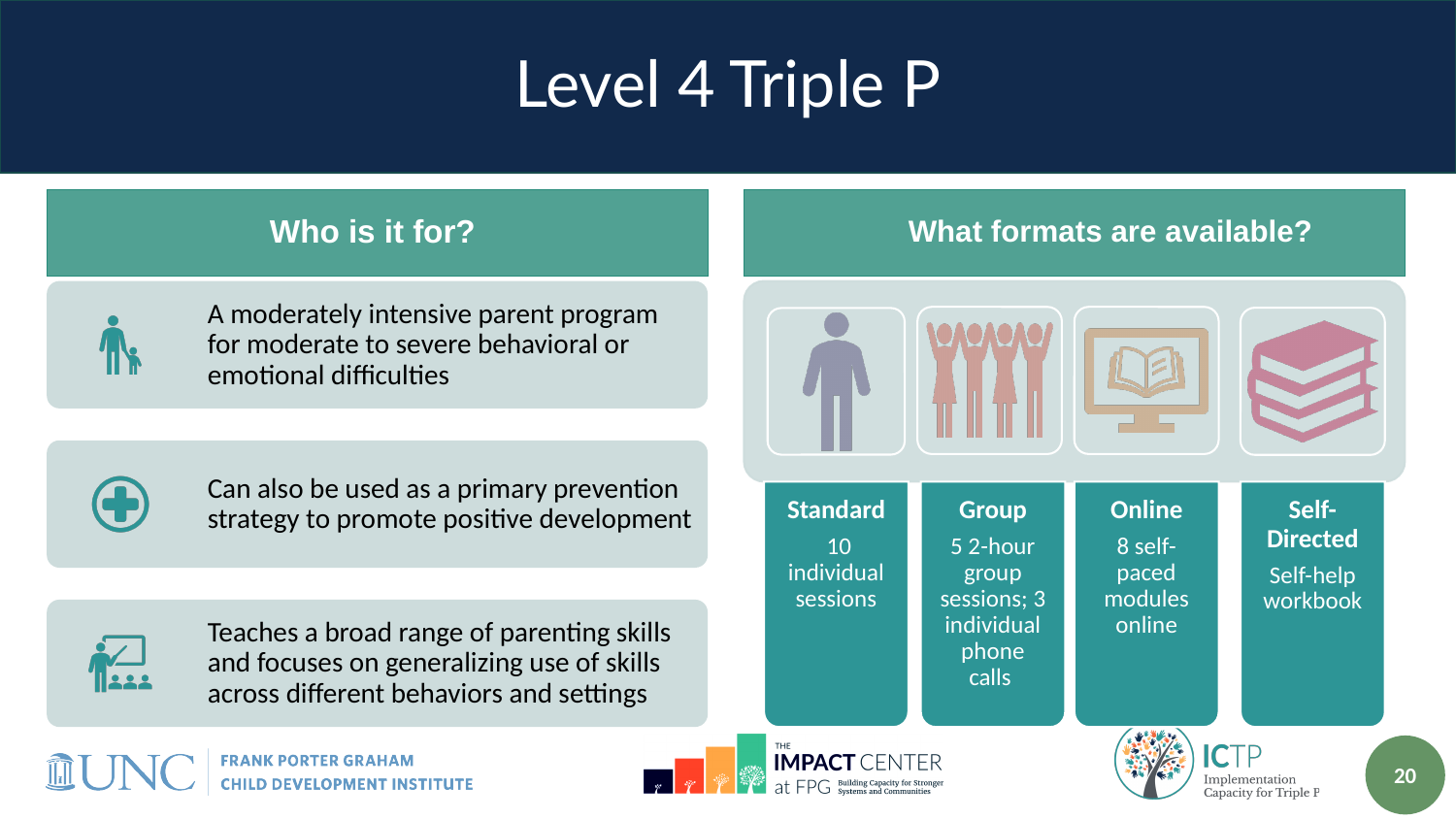

# Level 4 Triple P
Who is it for?
What formats are available?
A moderately intensive parent program for moderate to severe behavioral or emotional difficulties
Can also be used as a primary prevention strategy to promote positive development
Teaches a broad range of parenting skills and focuses on generalizing use of skills across different behaviors and settings
Standard
 10 individual sessions
Online
8 self-paced modules online
Group
5 2-hour group sessions; 3 individual phone calls
Self-Directed
Self-help workbook
20